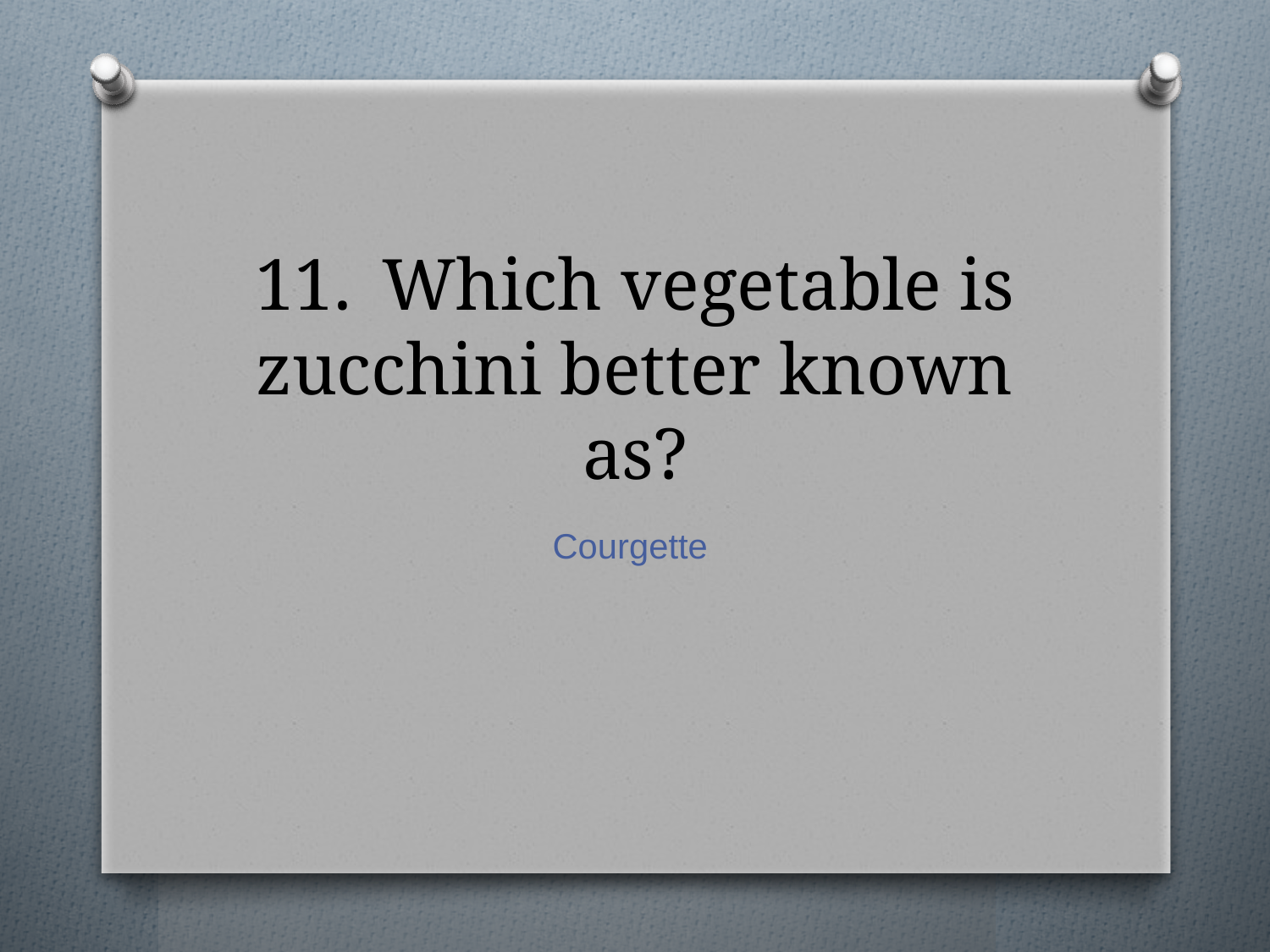

# 11.	Which vegetable is zucchini better known as?
Courgette